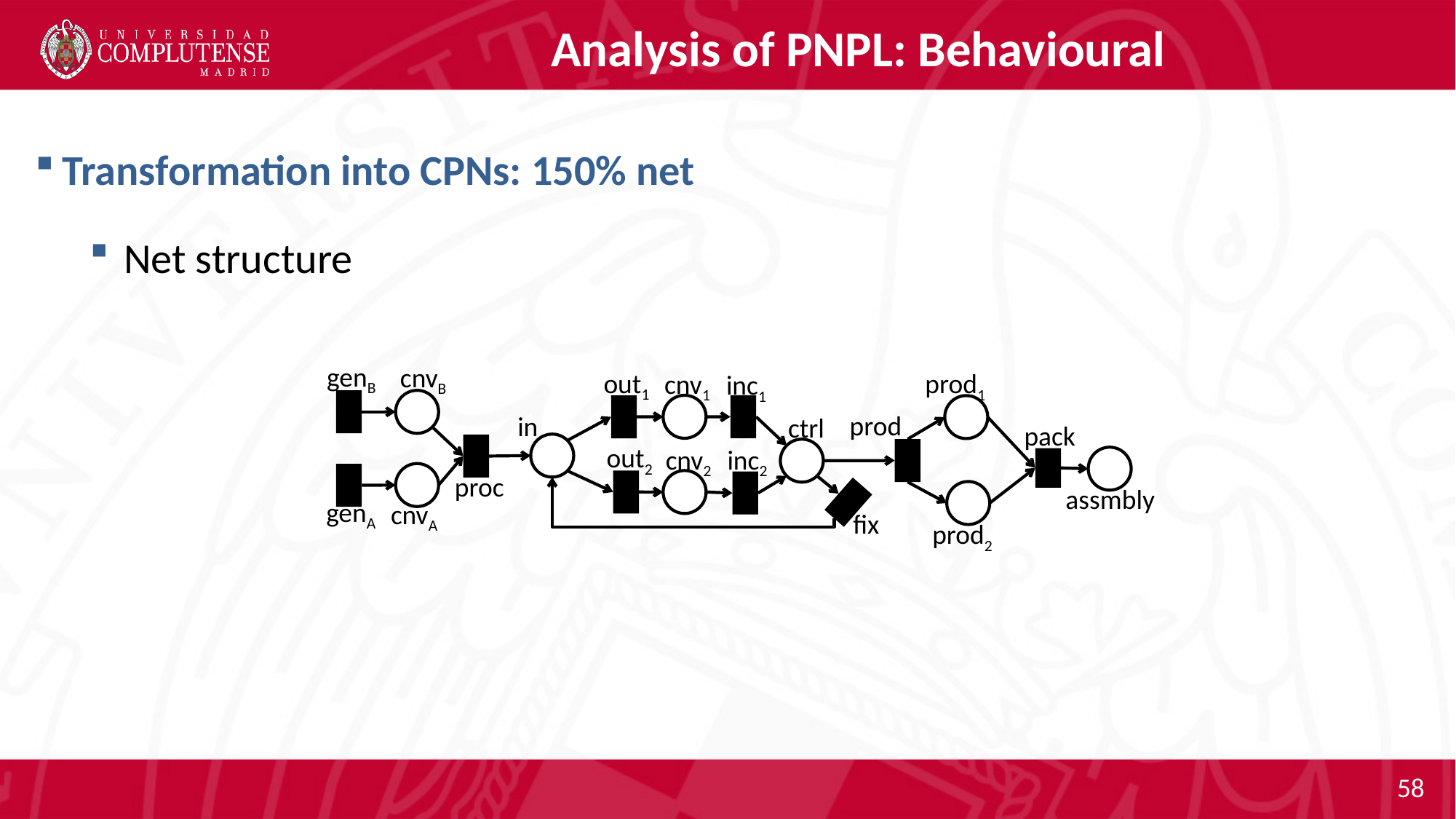

# Analysis of PNPL: Behavioural
Transformation into CPNs: 150% net
Net structure
genB
cnvB
out1
prod1
cnv1
inc1

prod
in

ctrl
pack

out2
cnv2
inc2

proc

assmbly

genA
cnvA
fix
prod2
58